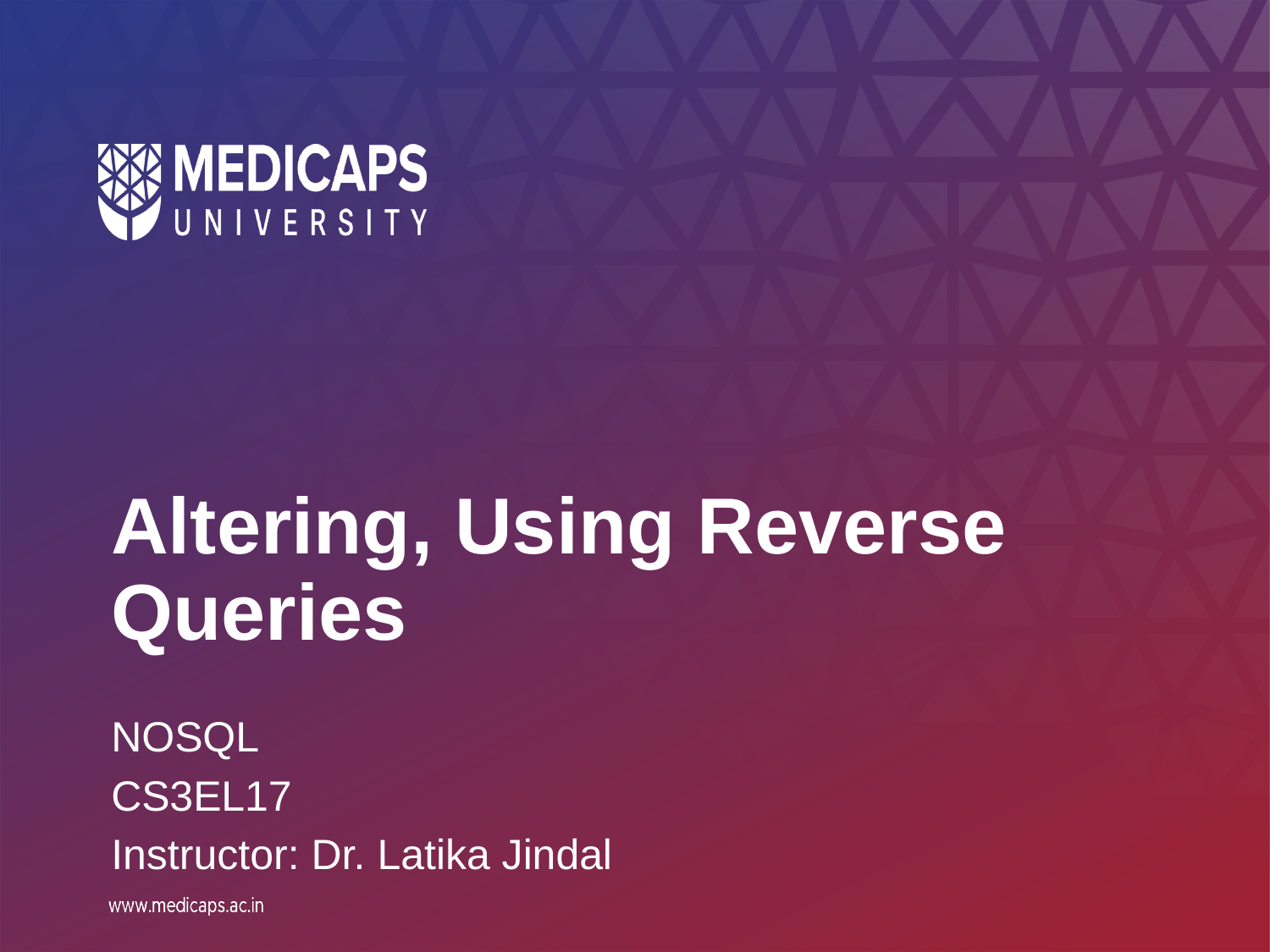

# Altering, Using Reverse Queries
NOSQL
CS3EL17
Instructor: Dr. Latika Jindal